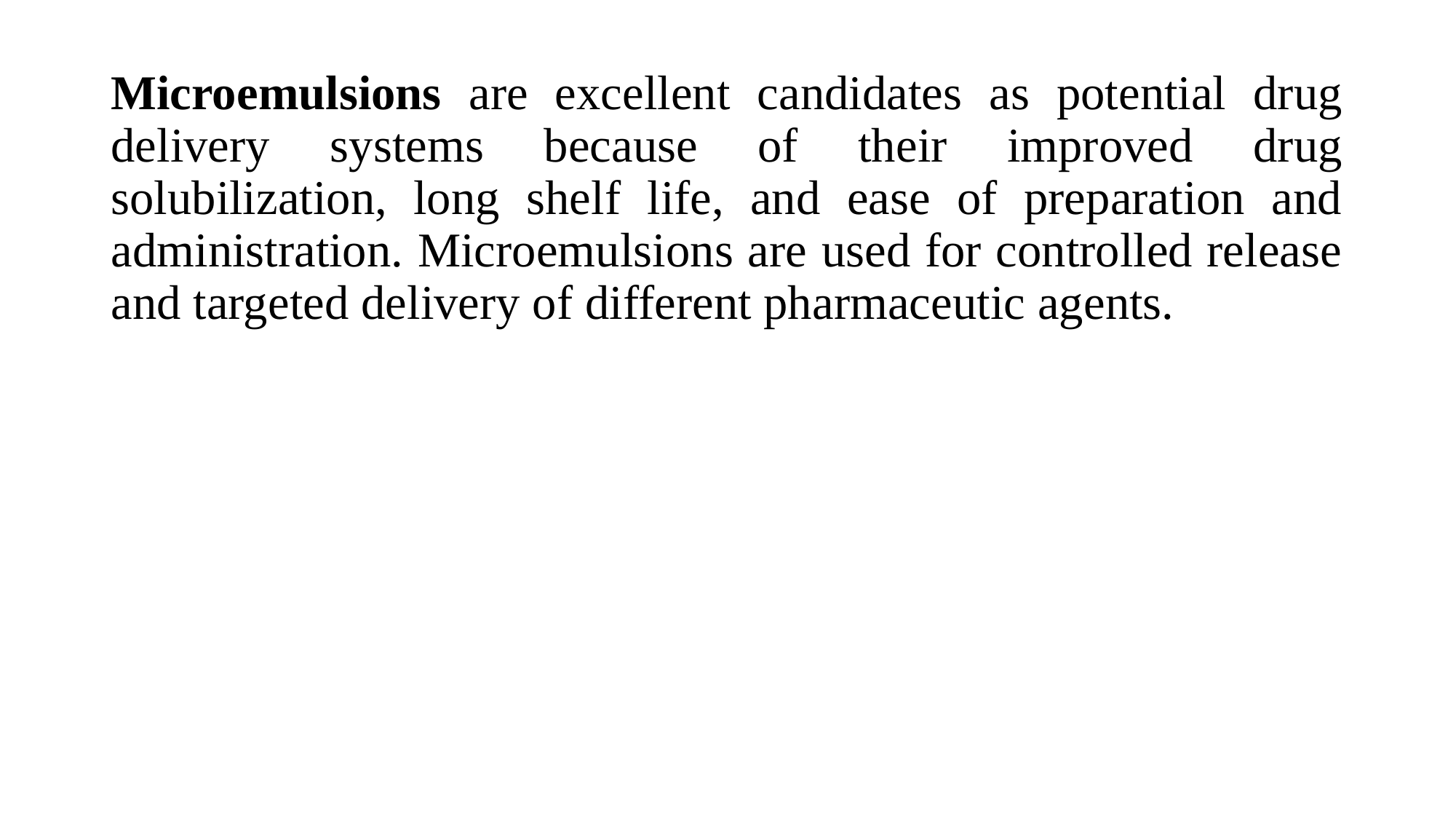

Microemulsions are excellent candidates as potential drug delivery systems because of their improved drug solubilization, long shelf life, and ease of preparation and administration. Microemulsions are used for controlled release and targeted delivery of different pharmaceutic agents.